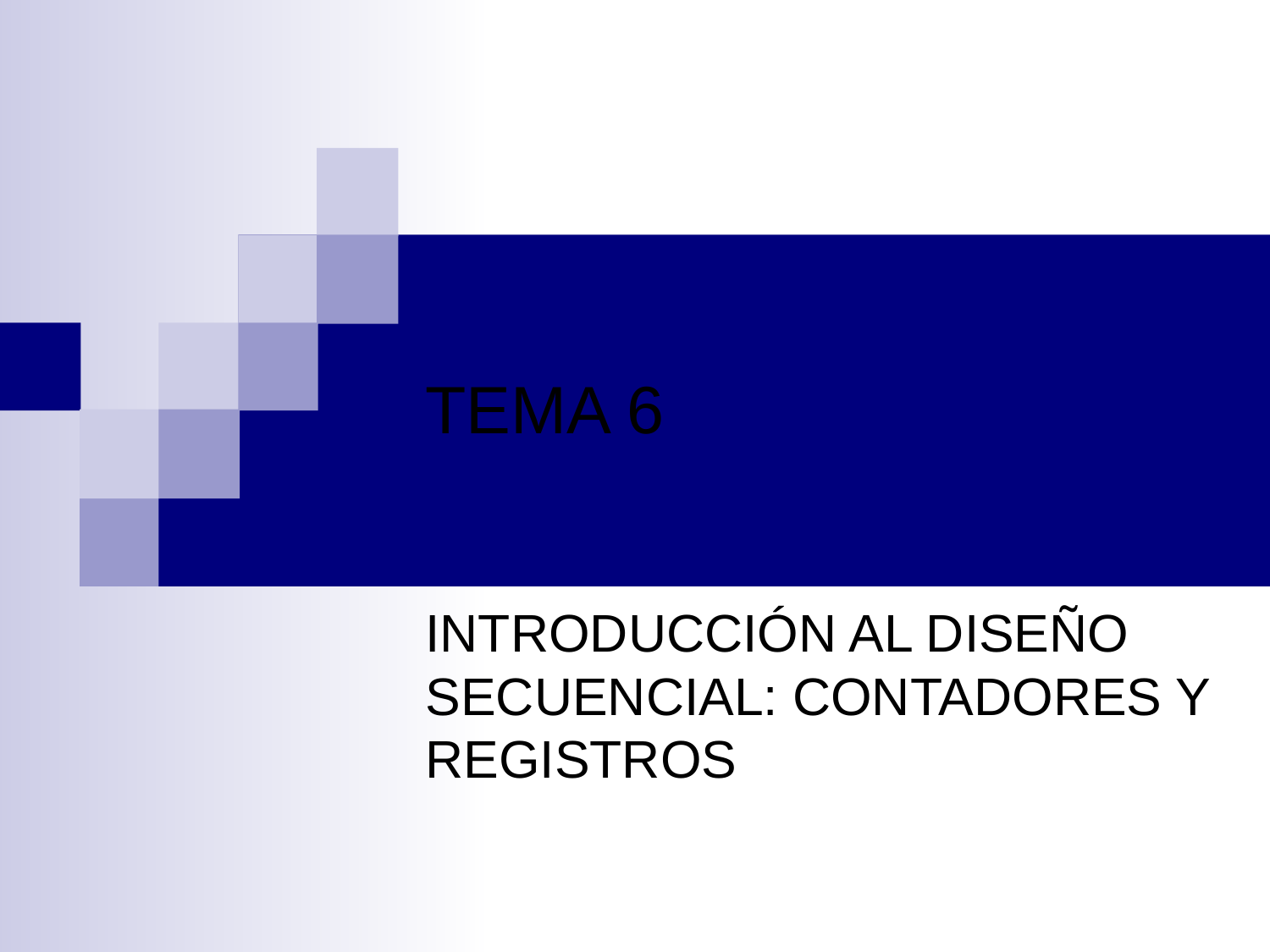

# TEMA 6
INTRODUCCIÓN AL DISEÑO SECUENCIAL: CONTADORES Y REGISTROS